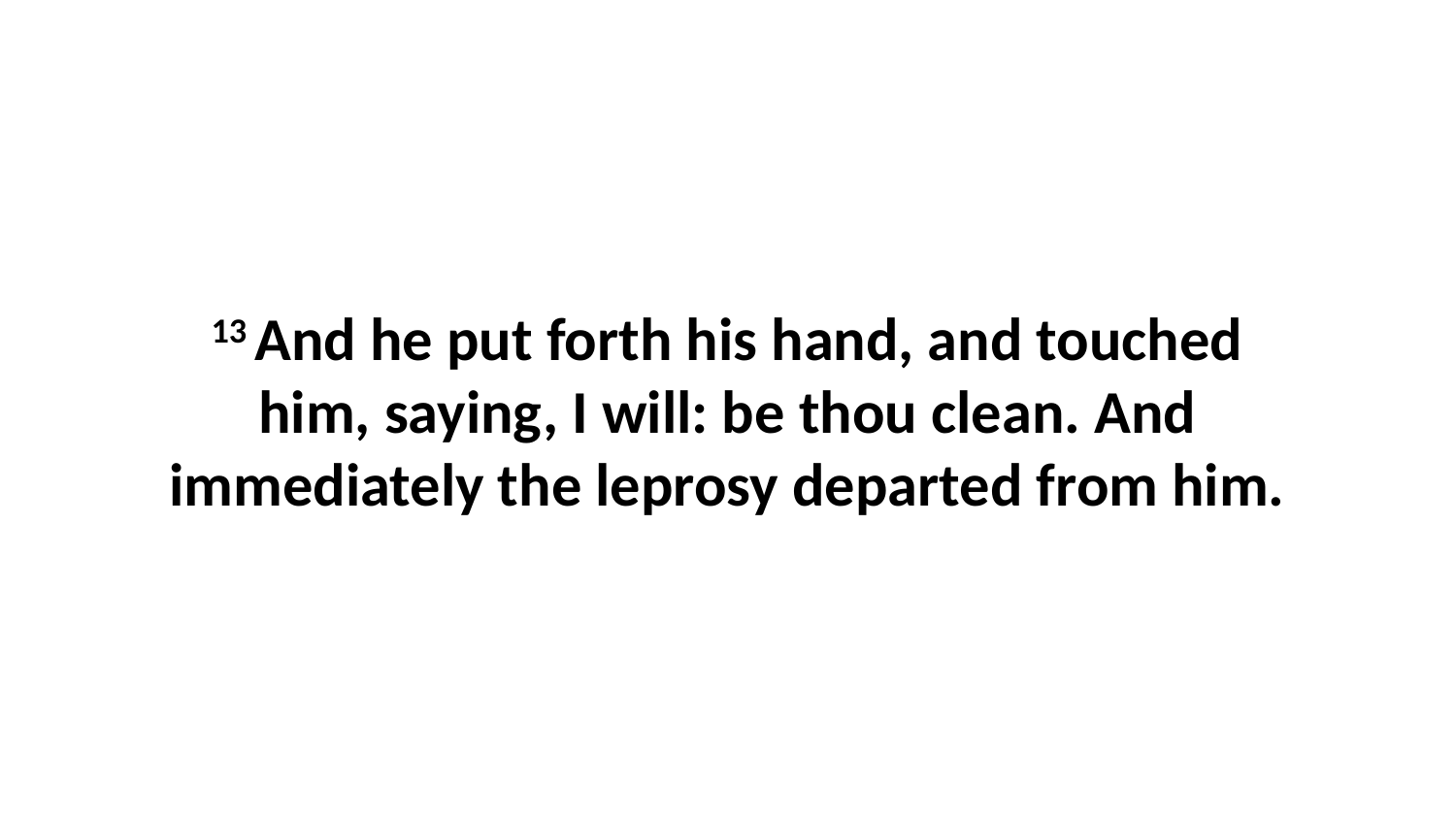

13 And he put forth his hand, and touched him, saying, I will: be thou clean. And immediately the leprosy departed from him.